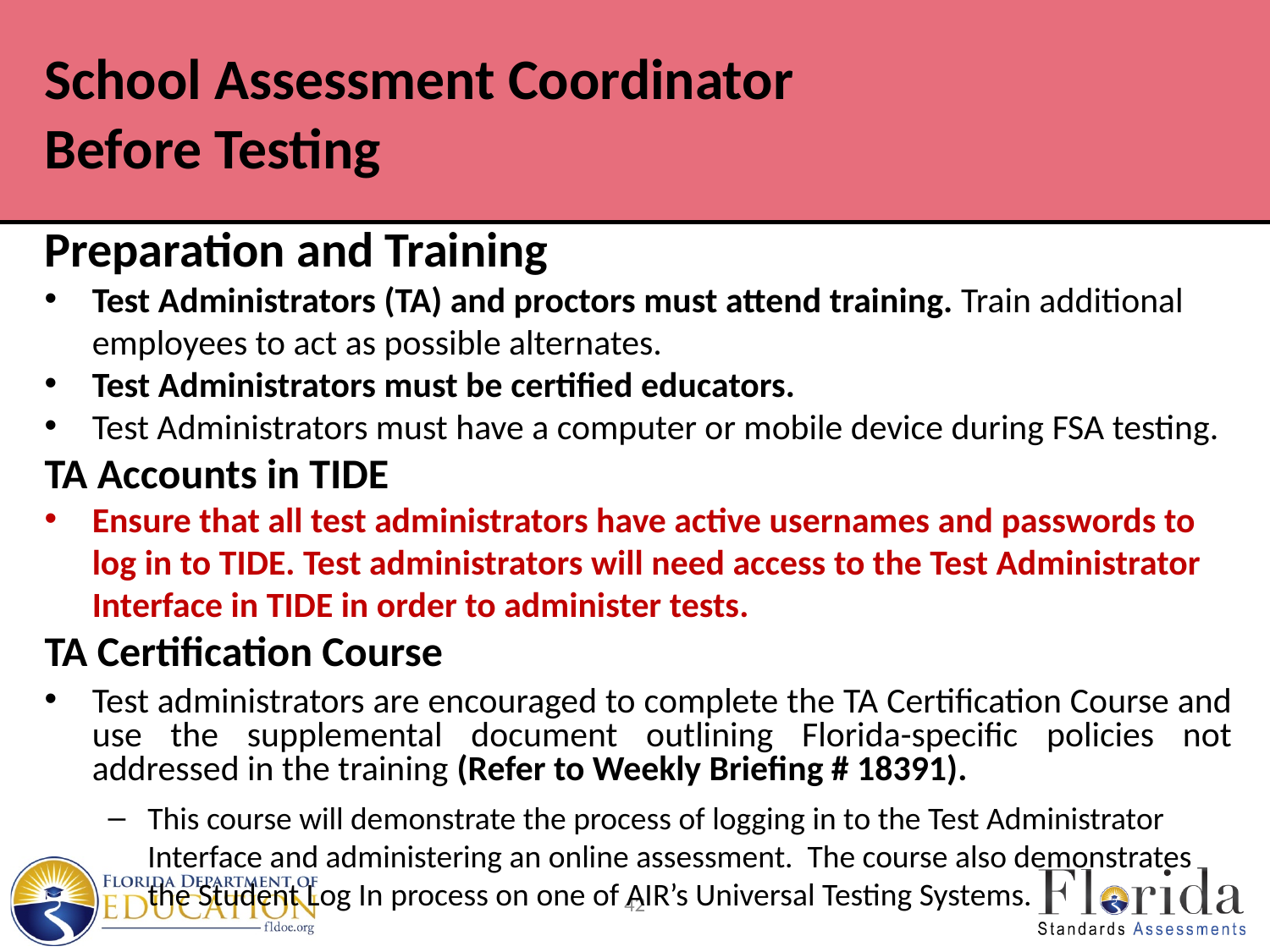

# School Assessment Coordinator Before Testing
Preparation and Training
Test Administrators (TA) and proctors must attend training. Train additional employees to act as possible alternates.
Test Administrators must be certified educators.
Test Administrators must have a computer or mobile device during FSA testing.
TA Accounts in TIDE
Ensure that all test administrators have active usernames and passwords to log in to TIDE. Test administrators will need access to the Test Administrator Interface in TIDE in order to administer tests.
TA Certification Course
Test administrators are encouraged to complete the TA Certification Course and use the supplemental document outlining Florida-specific policies not addressed in the training (Refer to Weekly Briefing # 18391).
This course will demonstrate the process of logging in to the Test Administrator Interface and administering an online assessment.  The course also demonstrates the Student Log In process on one of AIR’s Universal Testing Systems.

42